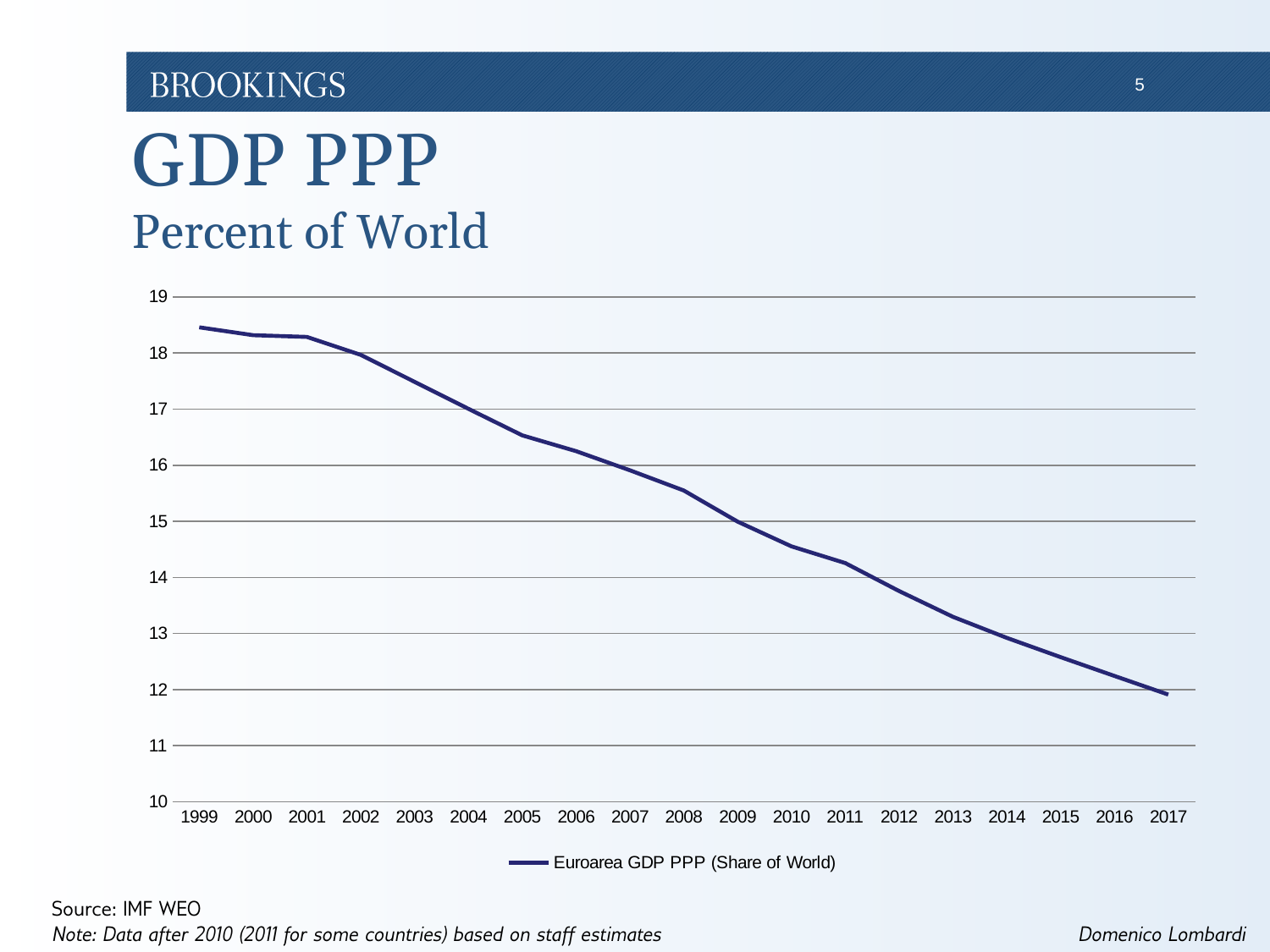

# GDP PPP Percent of World

### Chart

| Category |  |
|---|---|
| 1999 | 18.457999999999988 |
| 2000 | 18.317999999999998 |
| 2001 | 18.28699999999995 |
| 2002 | 17.96699999999995 |
| 2003 | 17.485999999999922 |
| 2004 | 17.004999999999992 |
| 2005 | 16.532 |
| 2006 | 16.250999999999987 |
| 2007 | 15.91 |
| 2008 | 15.550000000000002 |
| 2009 | 14.995000000000006 |
| 2010 | 14.554000000000002 |
| 2011 | 14.256 |
| 2012 | 13.757000000000001 |
| 2013 | 13.297 |
| 2014 | 12.922000000000002 |
| 2015 | 12.578000000000001 |
| 2016 | 12.242999999999999 |
| 2017 | 11.911000000000001 |
Source: IMF WEO
Note: Data after 2010 (2011 for some countries) based on staff estimates

Domenico Lombardi